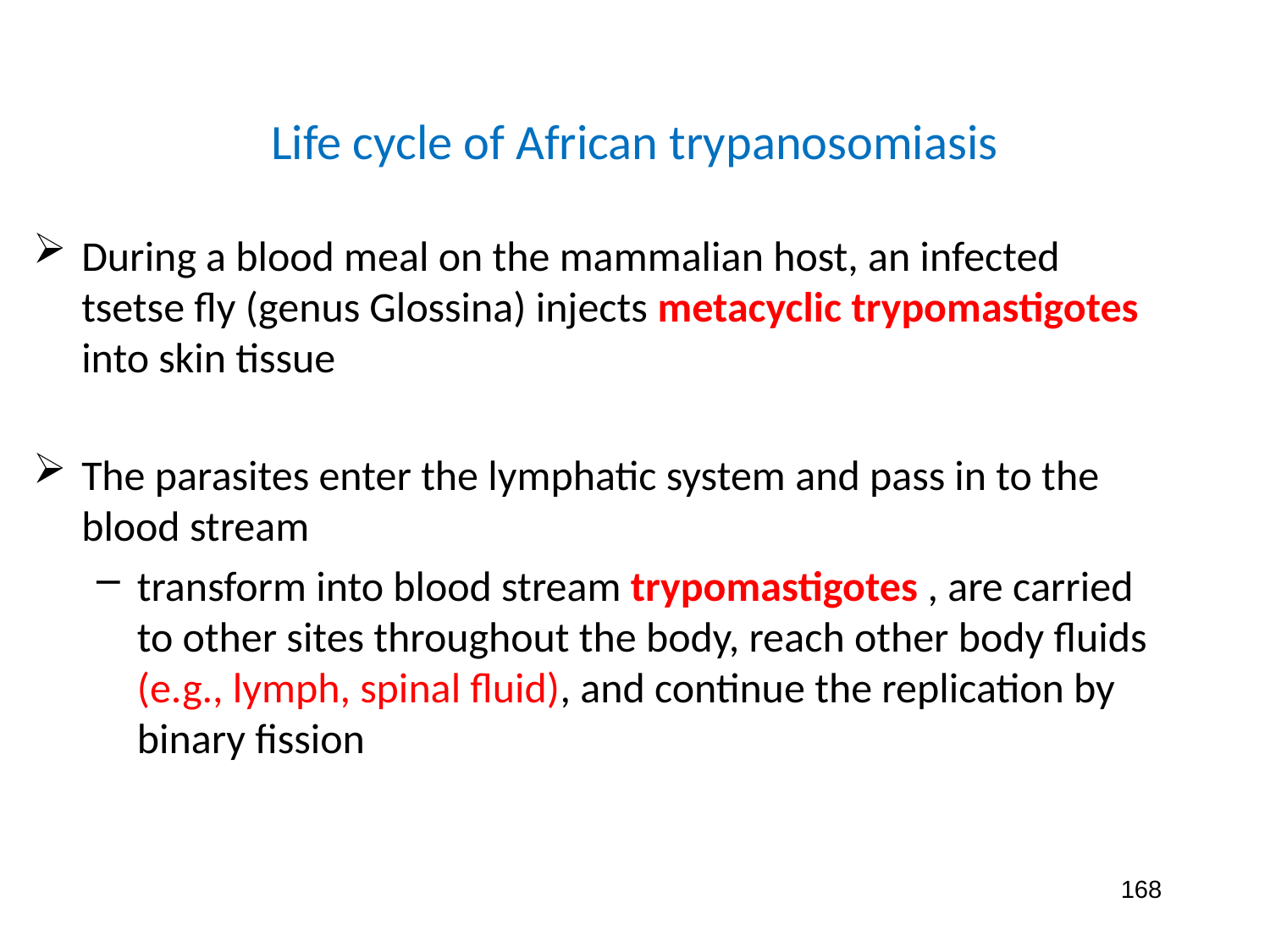

# Life cycle of African trypanosomiasis
During a blood meal on the mammalian host, an infected tsetse fly (genus Glossina) injects metacyclic trypomastigotes into skin tissue

The parasites enter the lymphatic system and pass in to the blood stream
transform into blood stream trypomastigotes , are carried to other sites throughout the body, reach other body fluids (e.g., lymph, spinal fluid), and continue the replication by binary fission

168